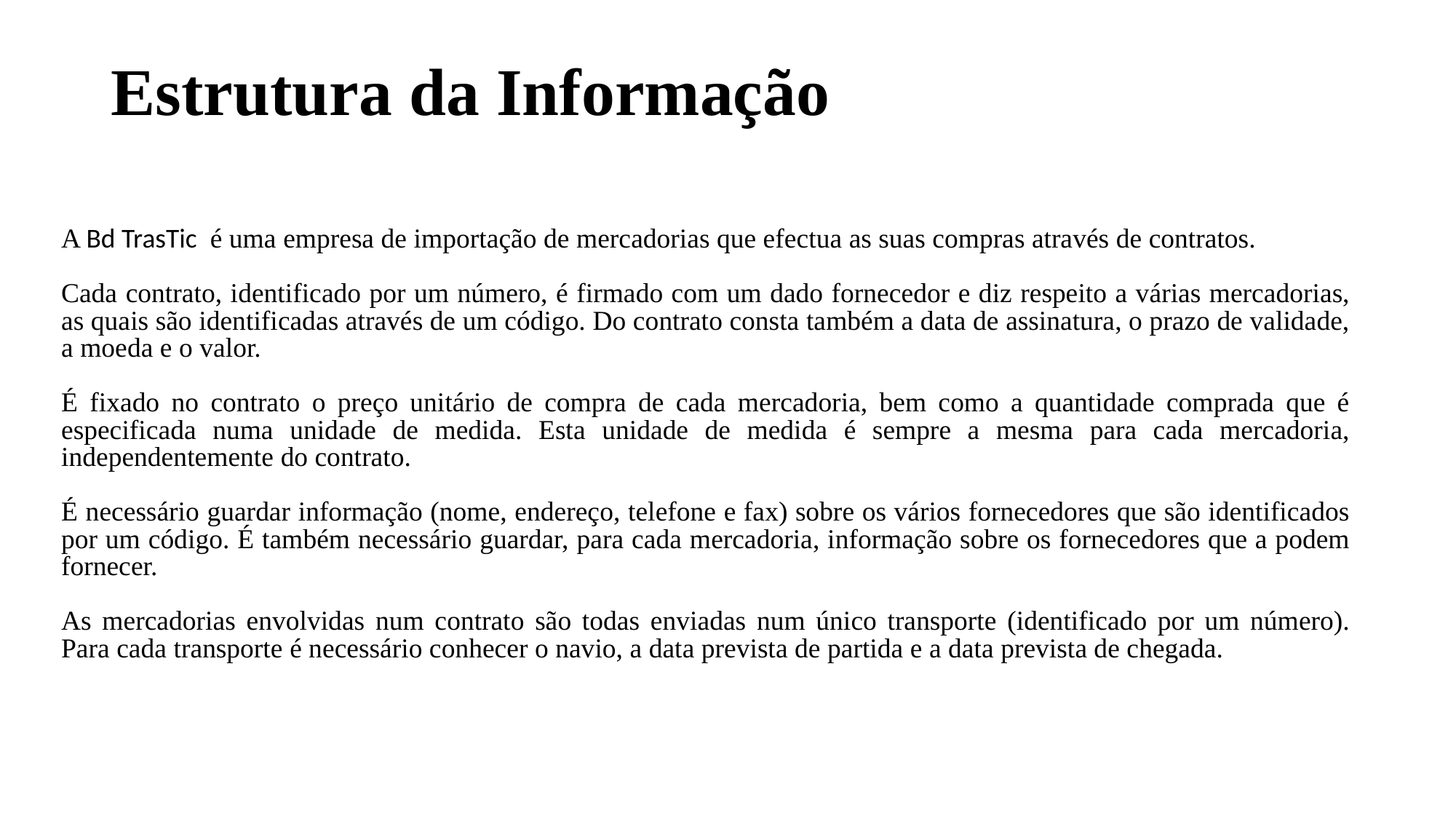

# Estrutura da Informação

A Bd TrasTic  é uma empresa de importação de mercadorias que efectua as suas compras através de contratos.

Cada contrato, identificado por um número, é firmado com um dado fornecedor e diz respeito a várias mercadorias, as quais são identificadas através de um código. Do contrato consta também a data de assinatura, o prazo de validade, a moeda e o valor.

É fixado no contrato o preço unitário de compra de cada mercadoria, bem como a quantidade comprada que é especificada numa unidade de medida. Esta unidade de medida é sempre a mesma para cada mercadoria, independentemente do contrato.

É necessário guardar informação (nome, endereço, telefone e fax) sobre os vários fornecedores que são identificados por um código. É também necessário guardar, para cada mercadoria, informação sobre os fornecedores que a podem fornecer.

As mercadorias envolvidas num contrato são todas enviadas num único transporte (identificado por um número). Para cada transporte é necessário conhecer o navio, a data prevista de partida e a data prevista de chegada.